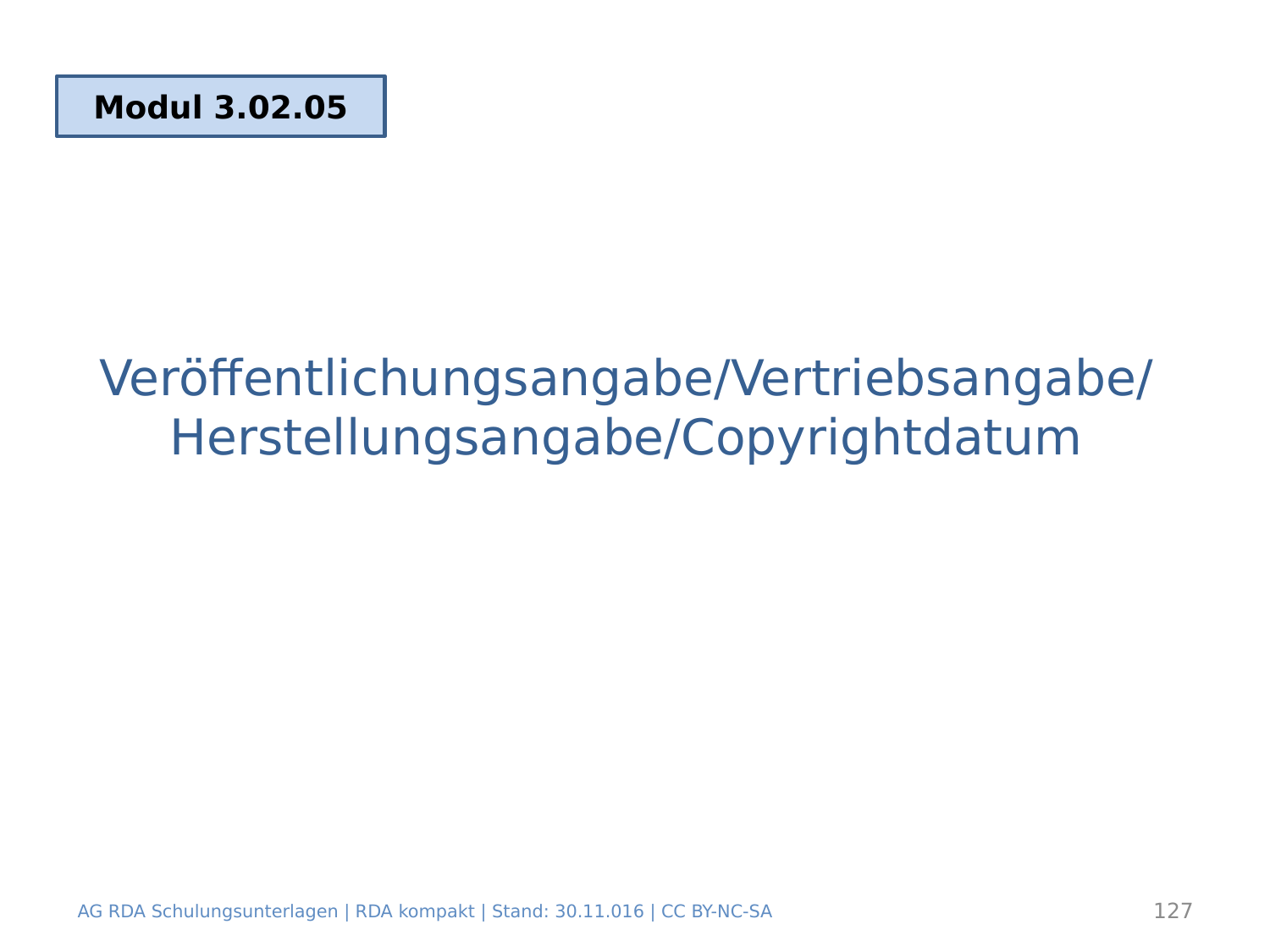

Modul 3.02.05
# Veröffentlichungsangabe/Vertriebsangabe/ Herstellungsangabe/Copyrightdatum
AG RDA Schulungsunterlagen | RDA kompakt | Stand: 30.11.016 | CC BY-NC-SA
127